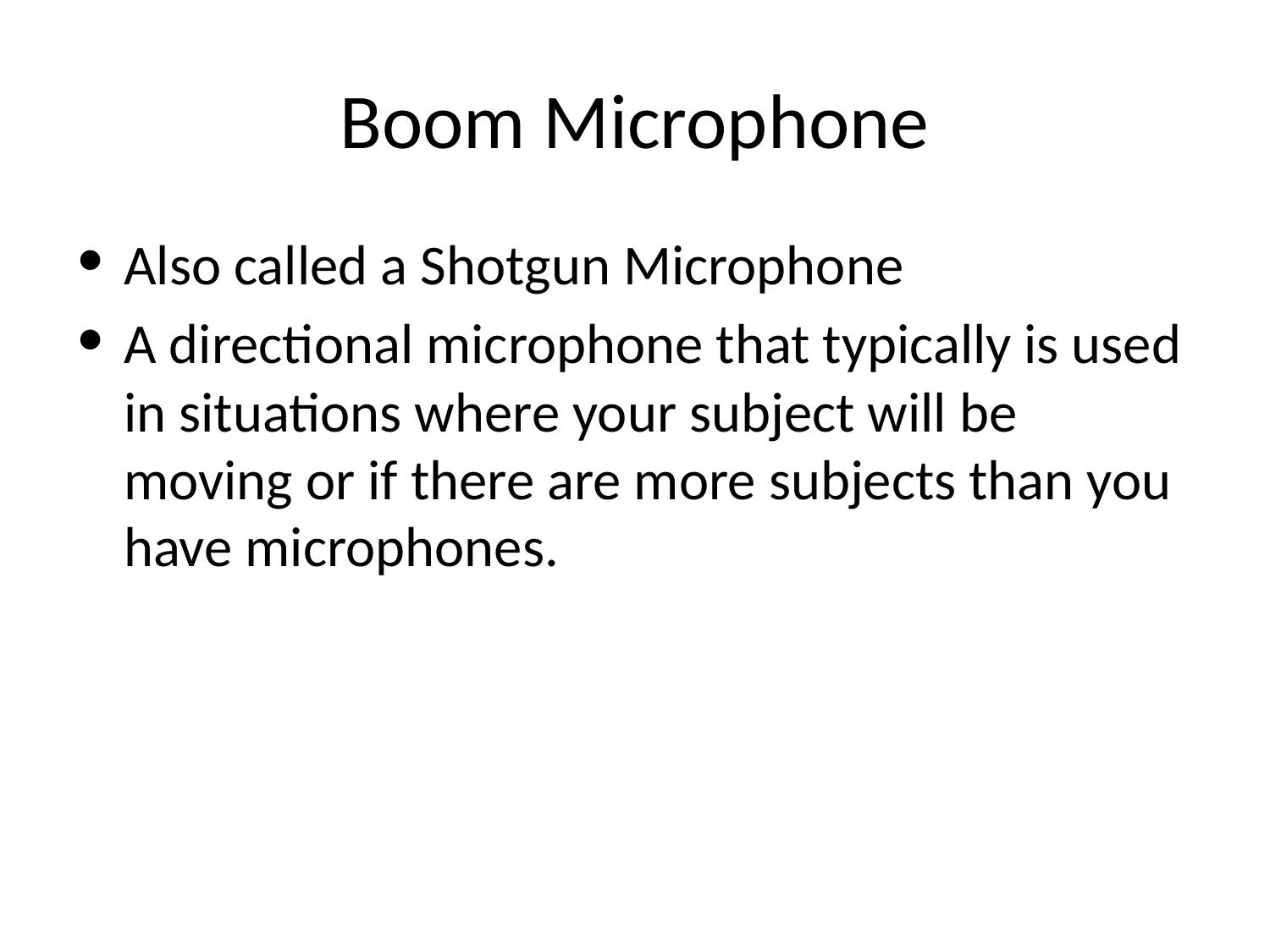

# Boom Microphone
Also called a Shotgun Microphone
A directional microphone that typically is used in situations where your subject will be moving or if there are more subjects than you have microphones.